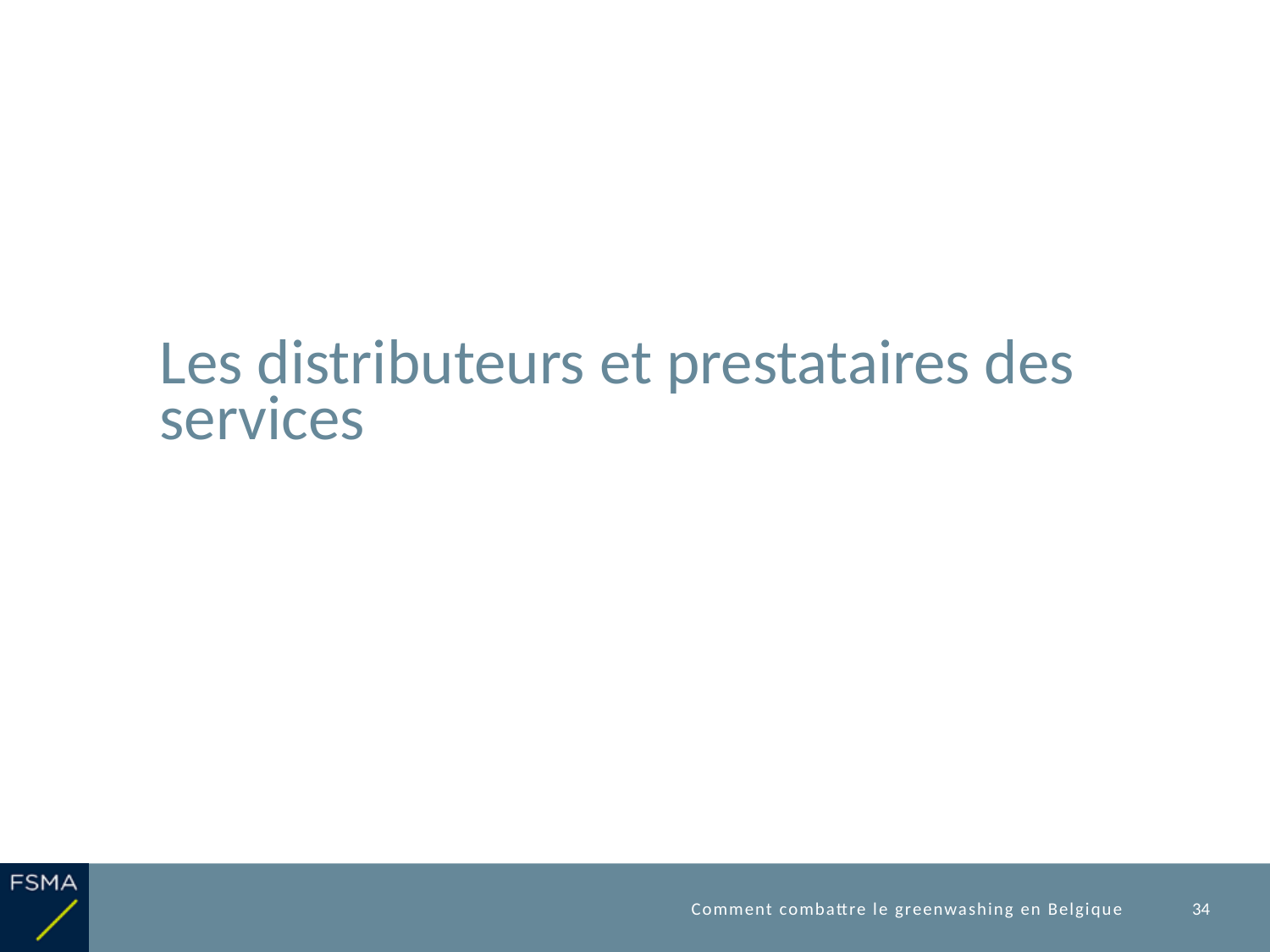

# Les distributeurs et prestataires des services

Comment combattre le greenwashing en Belgique
34